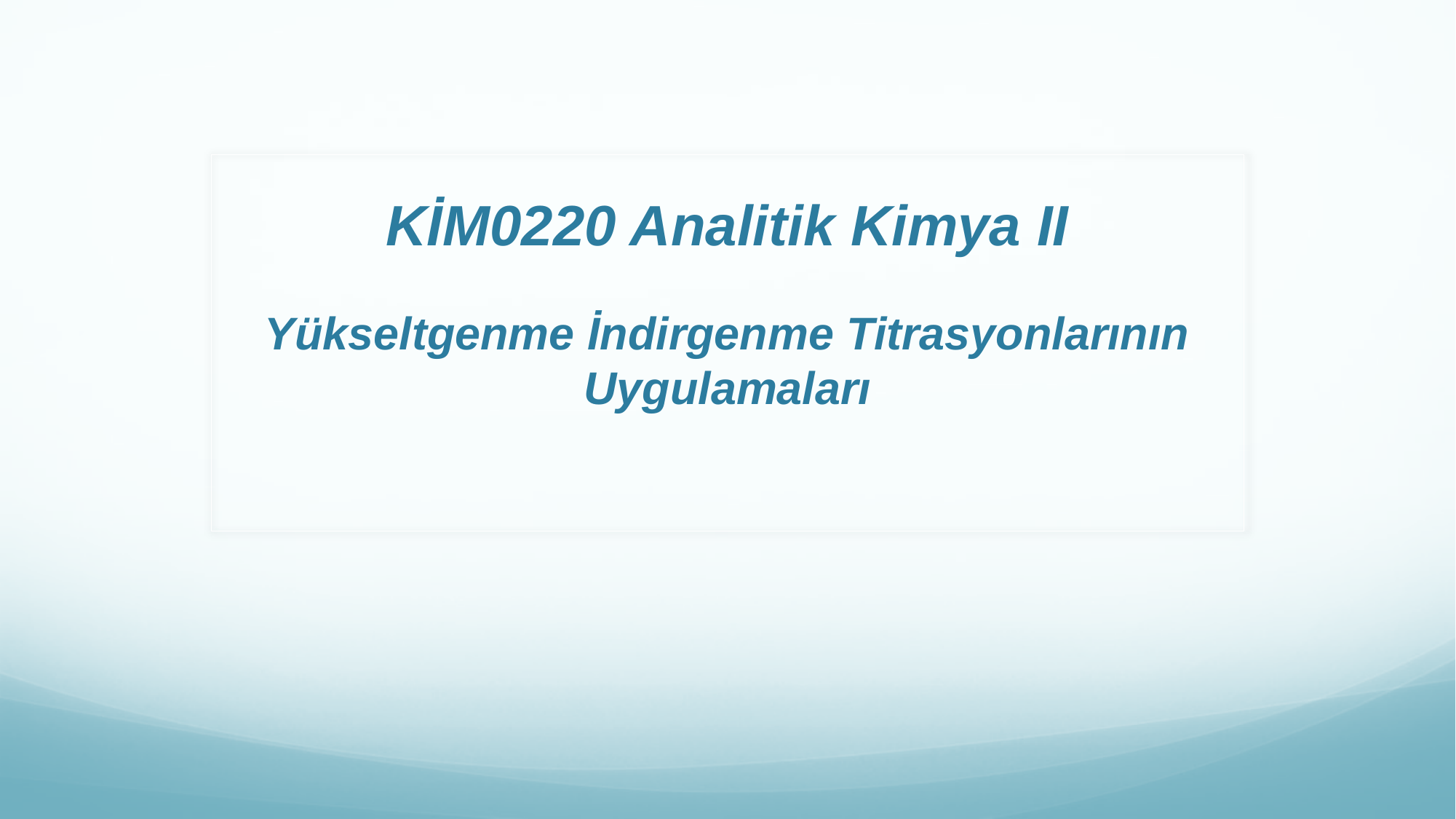

# KİM0220 Analitik Kimya II Yükseltgenme İndirgenme Titrasyonlarının Uygulamaları